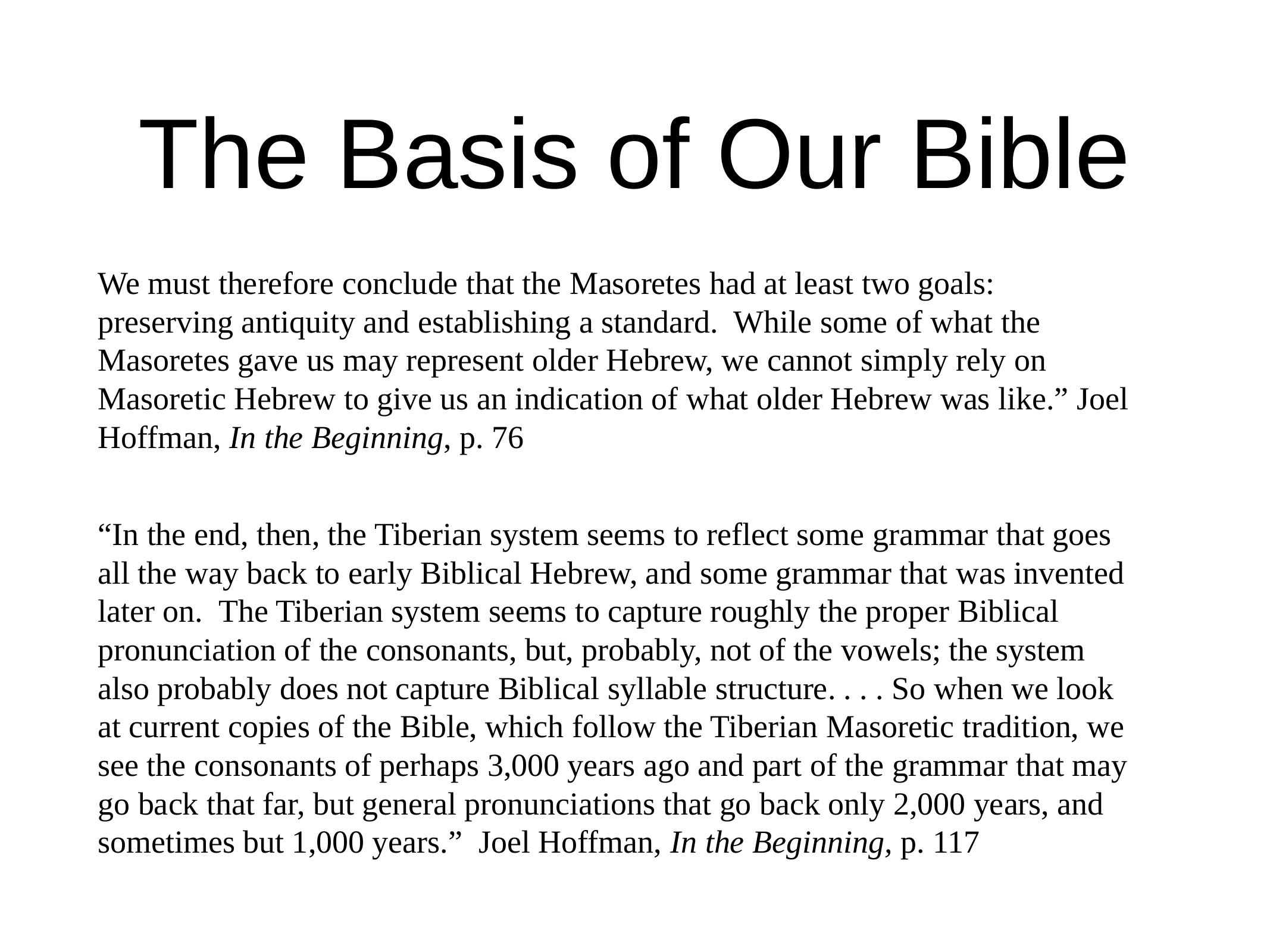

# The Basis of Our Bible
We must therefore conclude that the Masoretes had at least two goals: preserving antiquity and establishing a standard.  While some of what the Masoretes gave us may represent older Hebrew, we cannot simply rely on Masoretic Hebrew to give us an indication of what older Hebrew was like.” Joel Hoffman, In the Beginning, p. 76

“In the end, then, the Tiberian system seems to reflect some grammar that goes all the way back to early Biblical Hebrew, and some grammar that was invented later on.  The Tiberian system seems to capture roughly the proper Biblical pronunciation of the consonants, but, probably, not of the vowels; the system also probably does not capture Biblical syllable structure. . . . So when we look at current copies of the Bible, which follow the Tiberian Masoretic tradition, we see the consonants of perhaps 3,000 years ago and part of the grammar that may go back that far, but general pronunciations that go back only 2,000 years, and sometimes but 1,000 years.”  Joel Hoffman, In the Beginning, p. 117